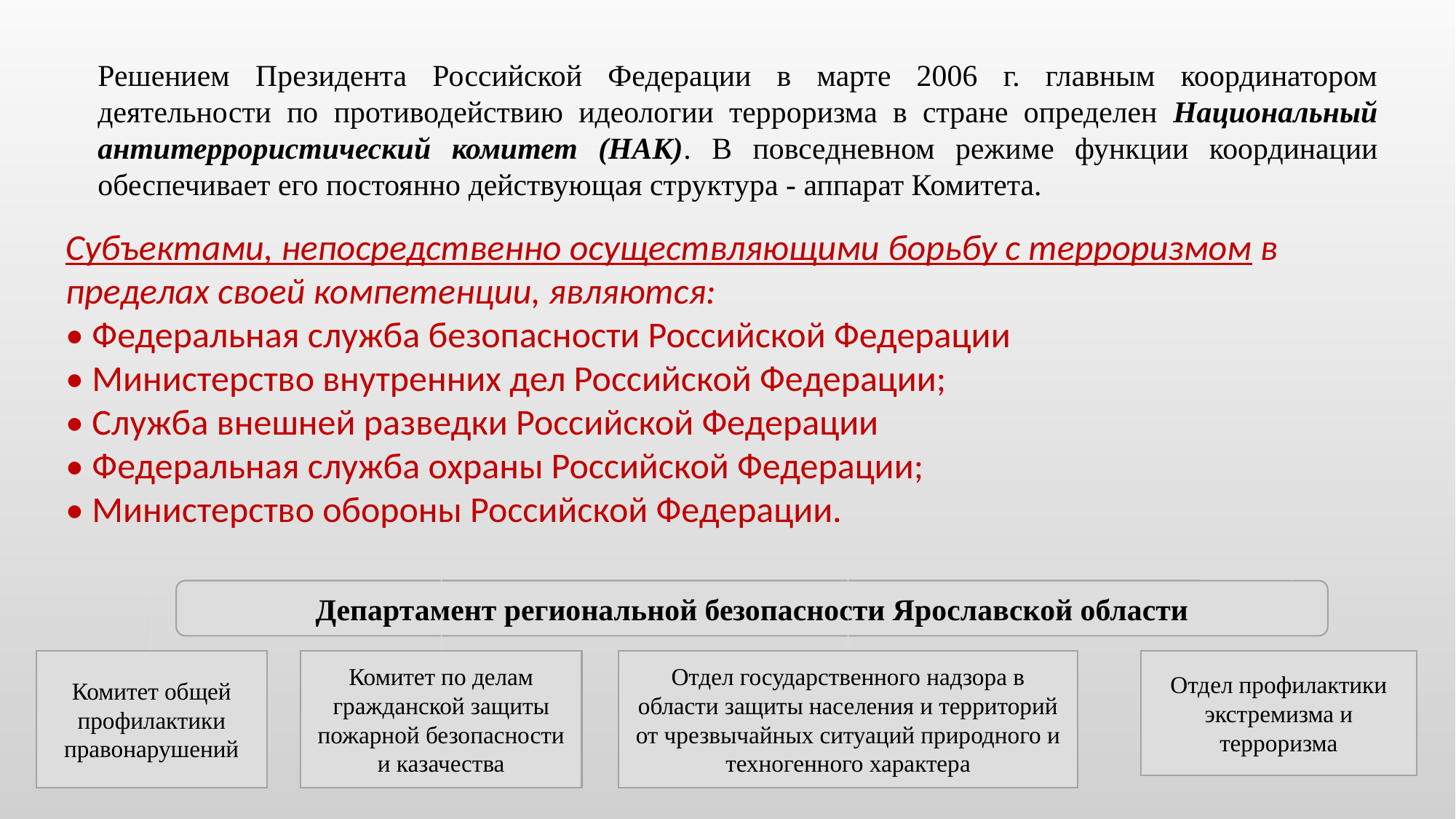

Решением Президента Российской Федерации в марте 2006 г. главным координатором деятельности по противодействию идеологии терроризма в стране определен Национальный антитеррористический комитет (НАК). В повседневном режиме функции координации обеспечивает его постоянно действующая структура - аппарат Комитета.
Субъектами, непосредственно осуществляющими борьбу с терроризмом в пределах своей компетенции, являются:
• Федеральная служба безопасности Российской Федерации
• Министерство внутренних дел Российской Федерации;
• Служба внешней разведки Российской Федерации
• Федеральная служба охраны Российской Федерации;
• Министерство обороны Российской Федерации.
Департамент региональной безопасности Ярославской области
Отдел профилактики экстремизма и терроризма
Комитет общей профилактики правонарушений
Комитет по делам гражданской защиты пожарной безопасности и казачества
Отдел государственного надзора в области защиты населения и территорий от чрезвычайных ситуаций природного и техногенного характера